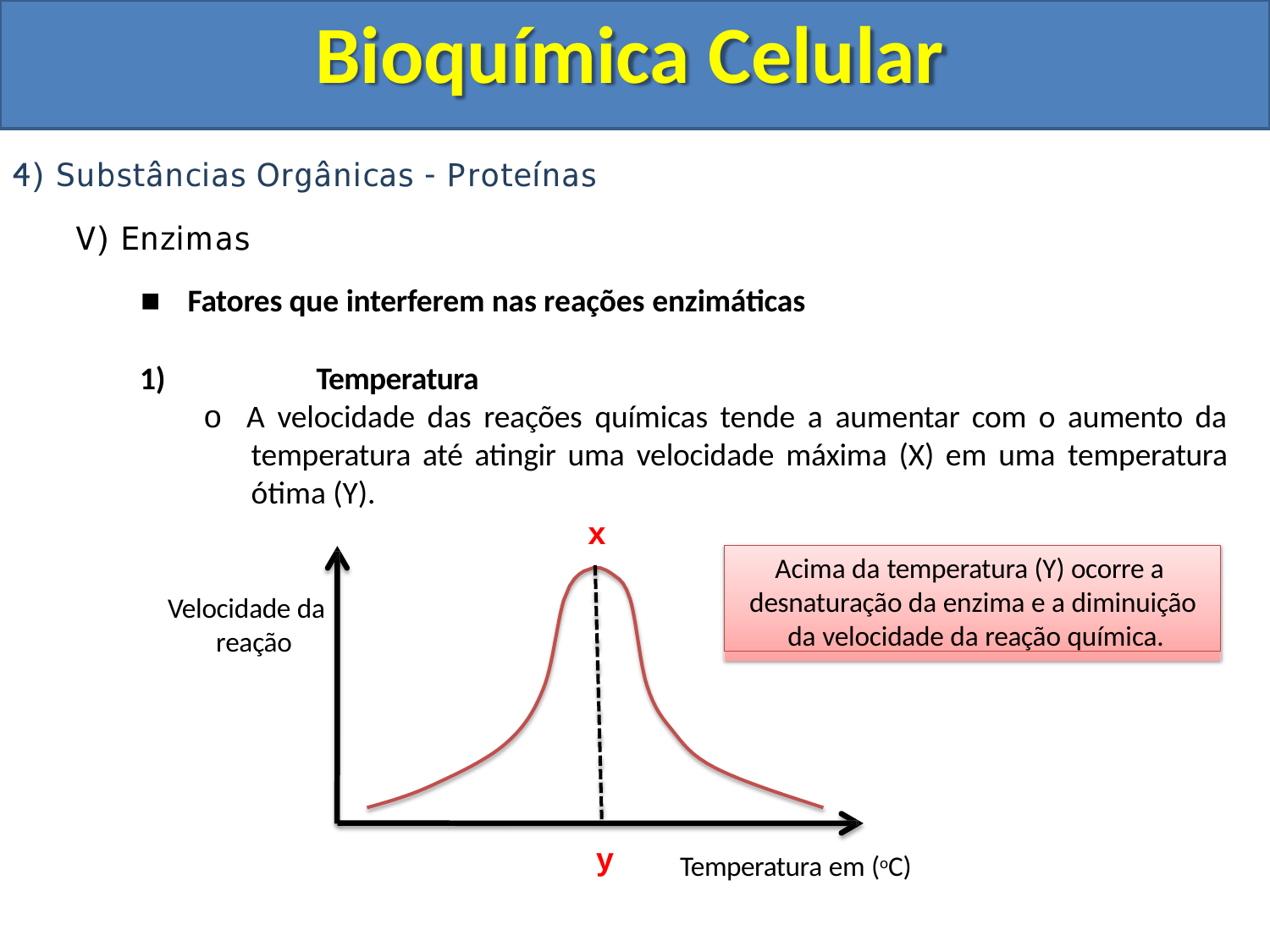

# Bioquímica Celular
Substâncias Orgânicas - Proteínas
Enzimas
Fatores que interferem nas reações enzimáticas

1)	Temperatura
o A velocidade das reações químicas tende a aumentar com o aumento da  temperatura até atingir uma velocidade máxima (X) em uma temperatura  ótima (Y).
x

Acima da temperatura (Y) ocorre a  desnaturação da enzima e a diminuição  da velocidade da reação química.

Velocidade da  reação

y
Temperatura em (oC)